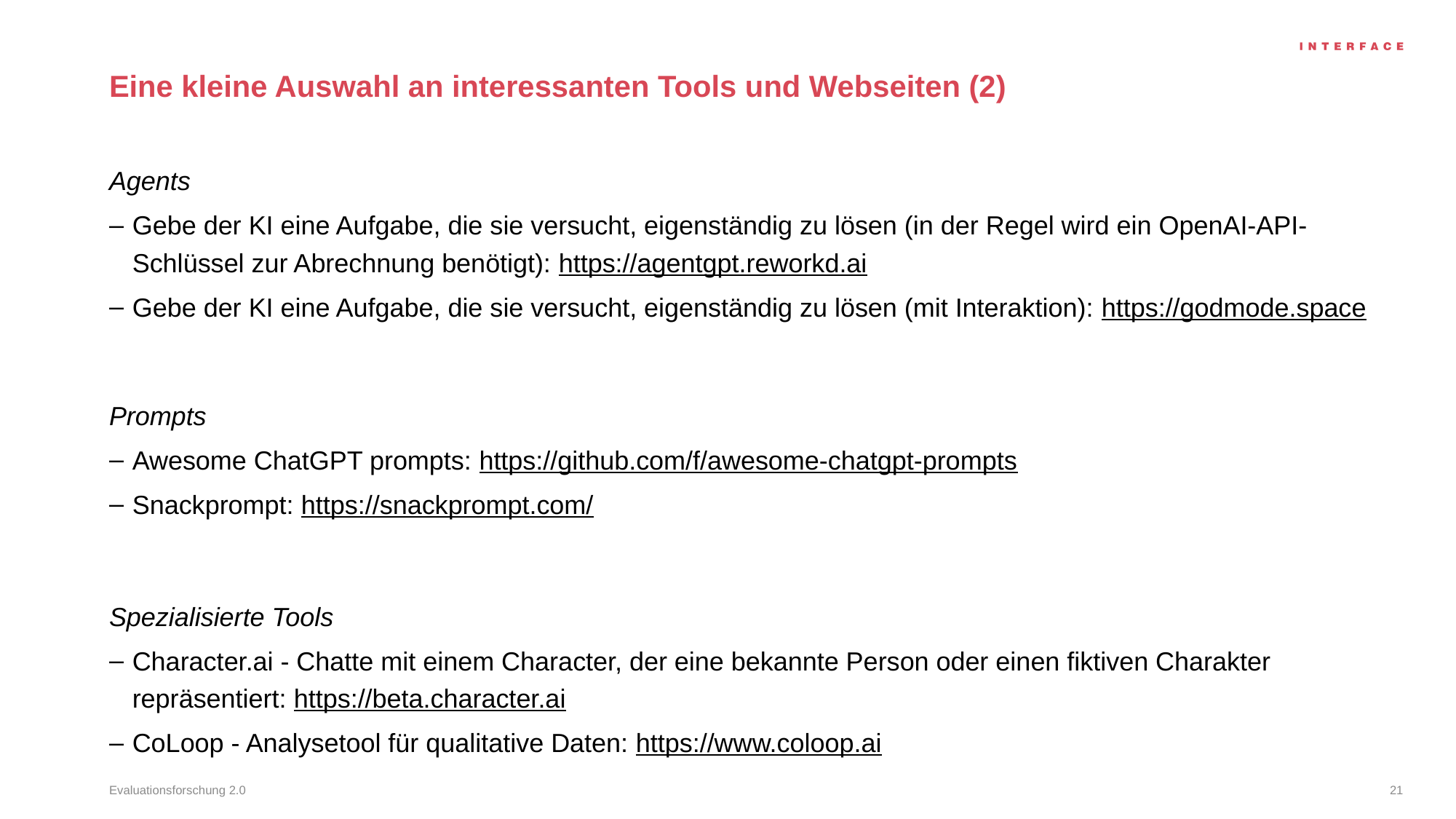

# Eine kleine Auswahl an interessanten Tools und Webseiten (2)
Agents
Gebe der KI eine Aufgabe, die sie versucht, eigenständig zu lösen (in der Regel wird ein OpenAI-API-Schlüssel zur Abrechnung benötigt): https://agentgpt.reworkd.ai
Gebe der KI eine Aufgabe, die sie versucht, eigenständig zu lösen (mit Interaktion): https://godmode.space

Prompts
Awesome ChatGPT prompts: https://github.com/f/awesome-chatgpt-prompts
Snackprompt: https://snackprompt.com/

Spezialisierte Tools
Character.ai - Chatte mit einem Character, der eine bekannte Person oder einen fiktiven Charakter repräsentiert: https://beta.character.ai
CoLoop - Analysetool für qualitative Daten: https://www.coloop.ai

Evaluationsforschung 2.0
21